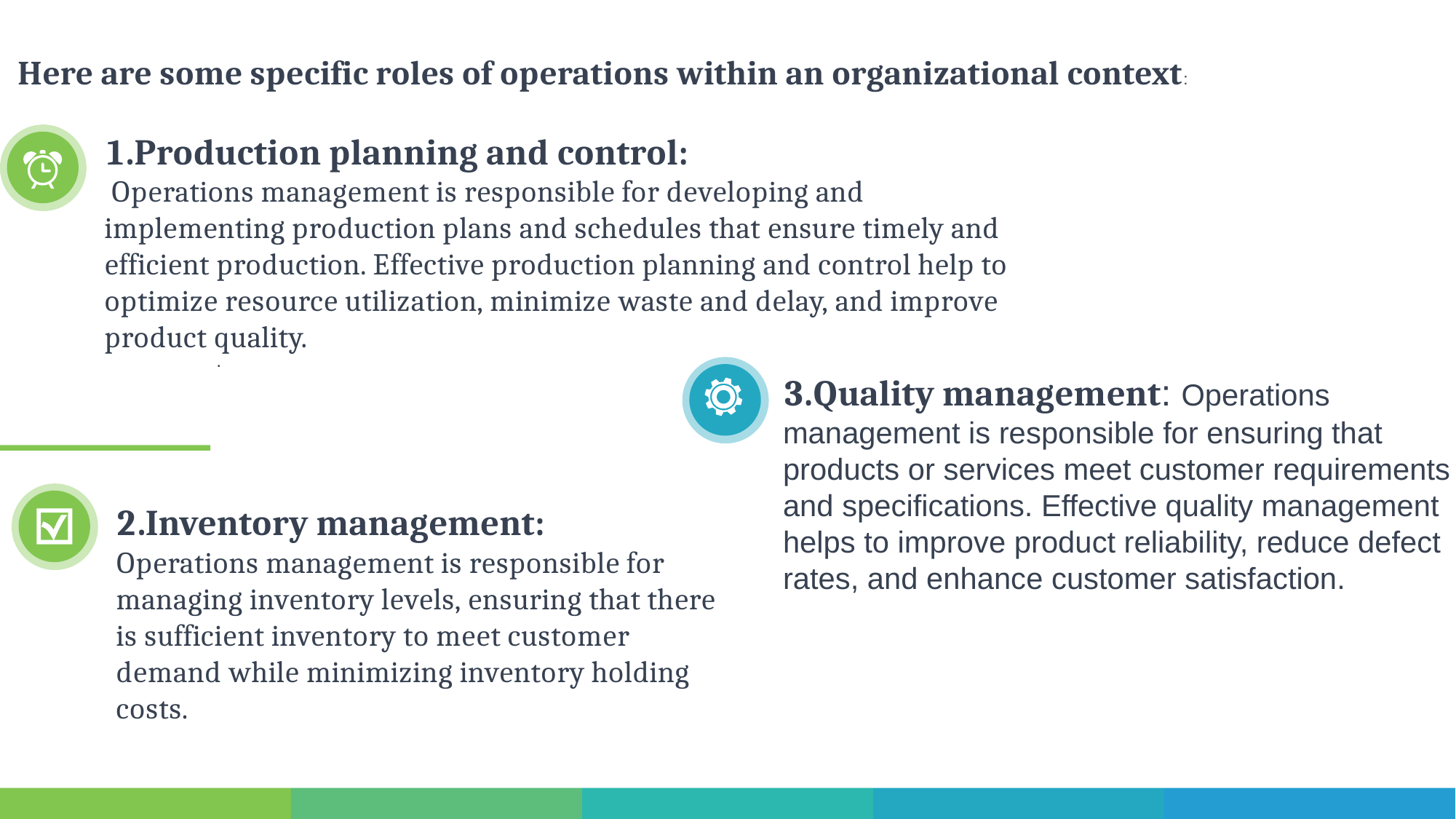

Here are some specific roles of operations within an organizational context:

Production planning and control:
 Operations management is responsible for developing and implementing production plans and schedules that ensure timely and efficient production. Effective production planning and control help to optimize resource utilization, minimize waste and delay, and improve product quality.

3.Quality management: Operations management is responsible for ensuring that products or services meet customer requirements and specifications. Effective quality management helps to improve product reliability, reduce defect rates, and enhance customer satisfaction.

.

2.Inventory management:
Operations management is responsible for managing inventory levels, ensuring that there is sufficient inventory to meet customer demand while minimizing inventory holding costs.